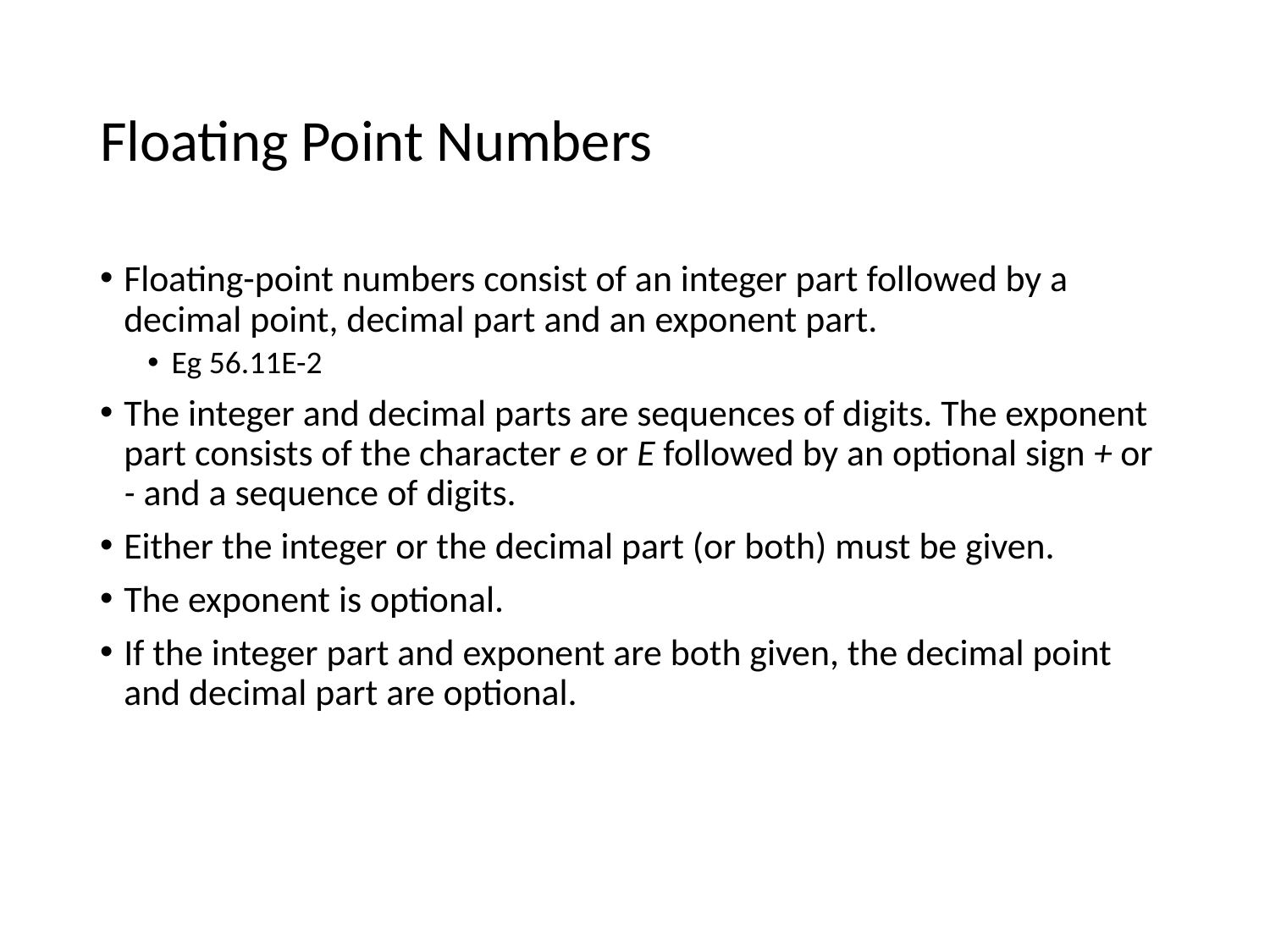

# Floating Point Numbers
Floating-point numbers consist of an integer part followed by a decimal point, decimal part and an exponent part.
Eg 56.11E-2
The integer and decimal parts are sequences of digits. The exponent part consists of the character e or E followed by an optional sign + or - and a sequence of digits.
Either the integer or the decimal part (or both) must be given.
The exponent is optional.
If the integer part and exponent are both given, the decimal point and decimal part are optional.